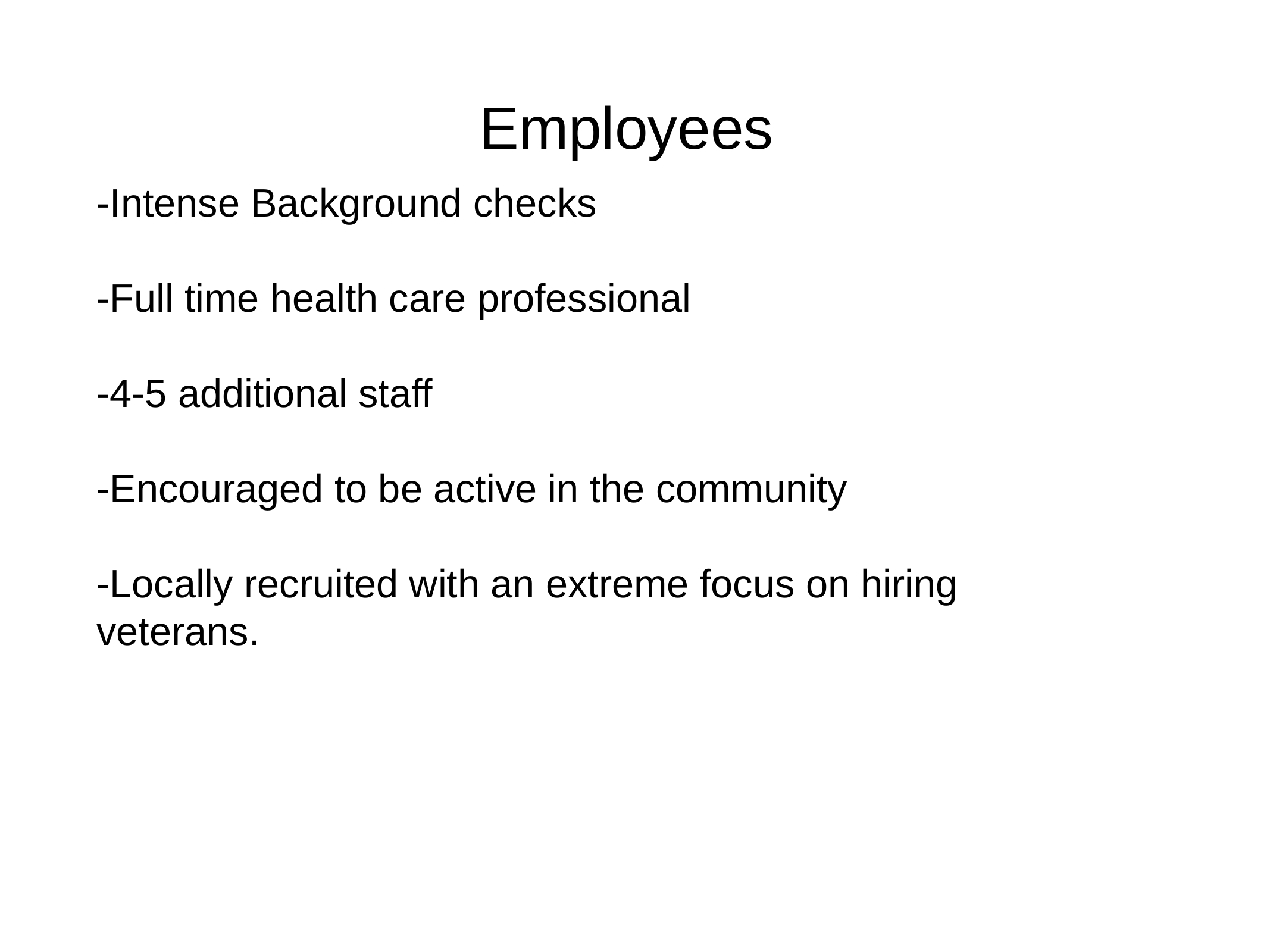

# Employees
-Intense Background checks

-Full time health care professional

-4-5 additional staff

-Encouraged to be active in the community

-Locally recruited with an extreme focus on hiring veterans.